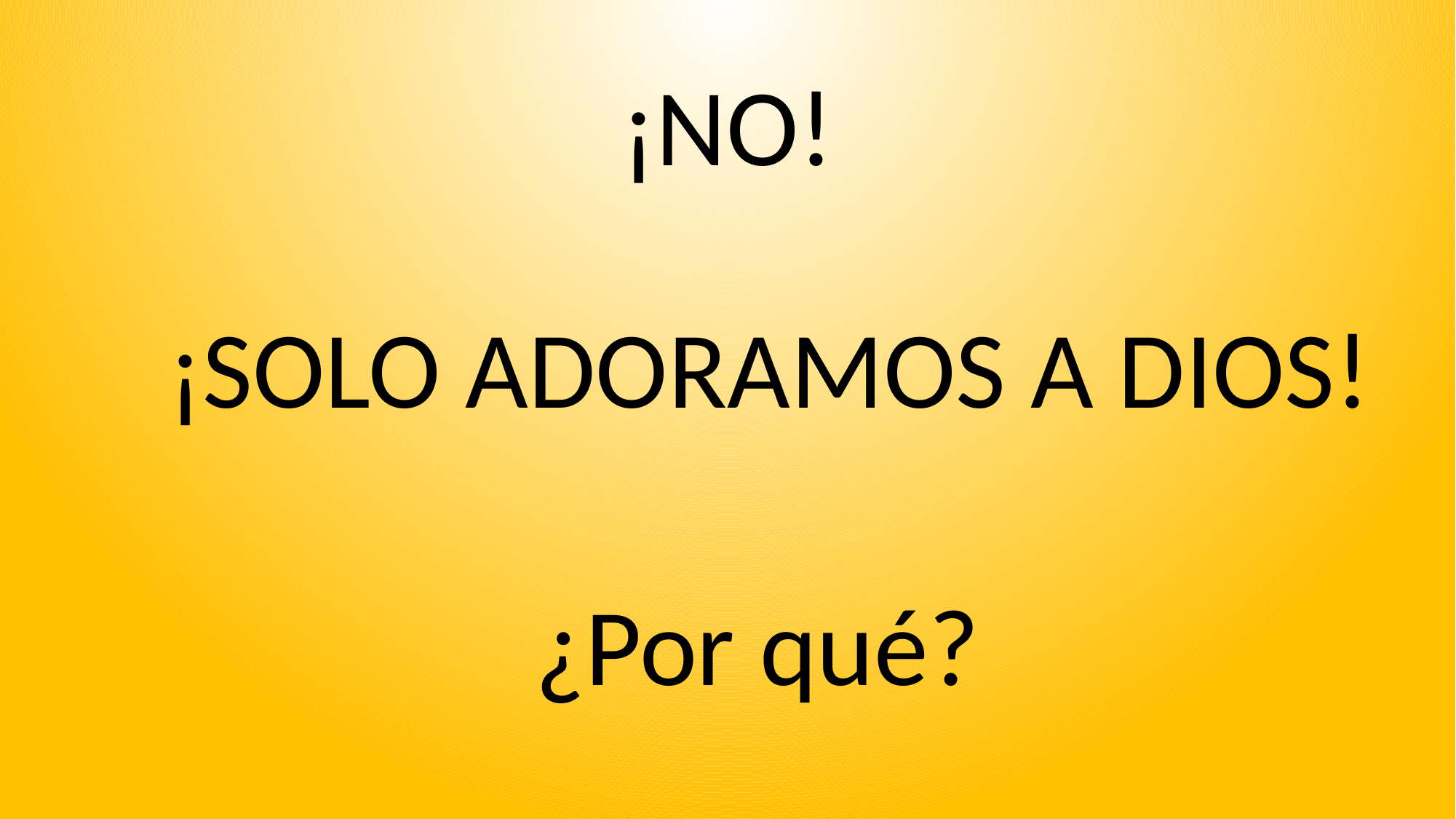

# ¡NO!
¡SOLO ADORAMOS A DIOS!
¿Por qué?